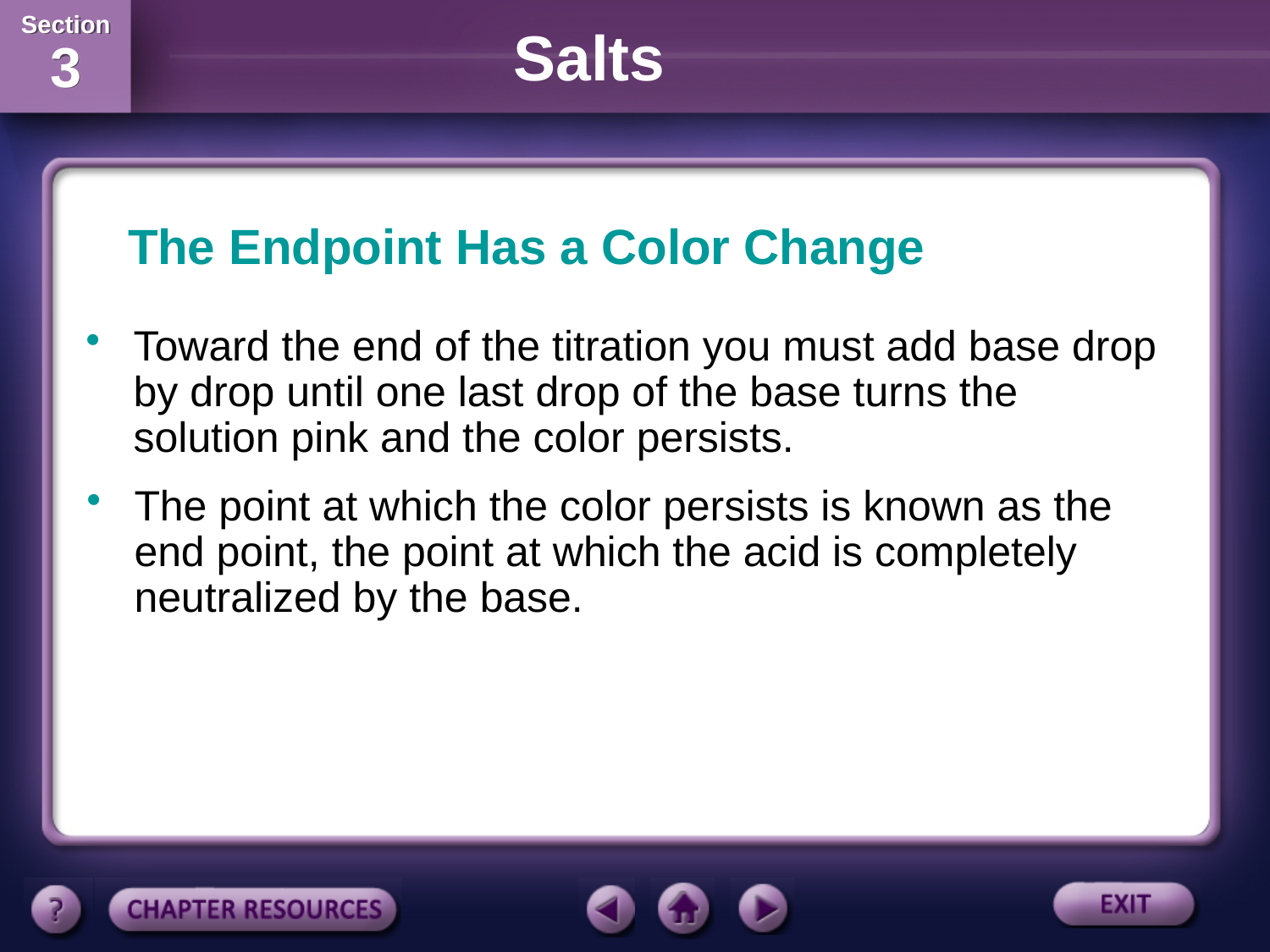

The Endpoint Has a Color Change
Toward the end of the titration you must add base drop by drop until one last drop of the base turns the solution pink and the color persists.
The point at which the color persists is known as the end point, the point at which the acid is completely neutralized by the base.